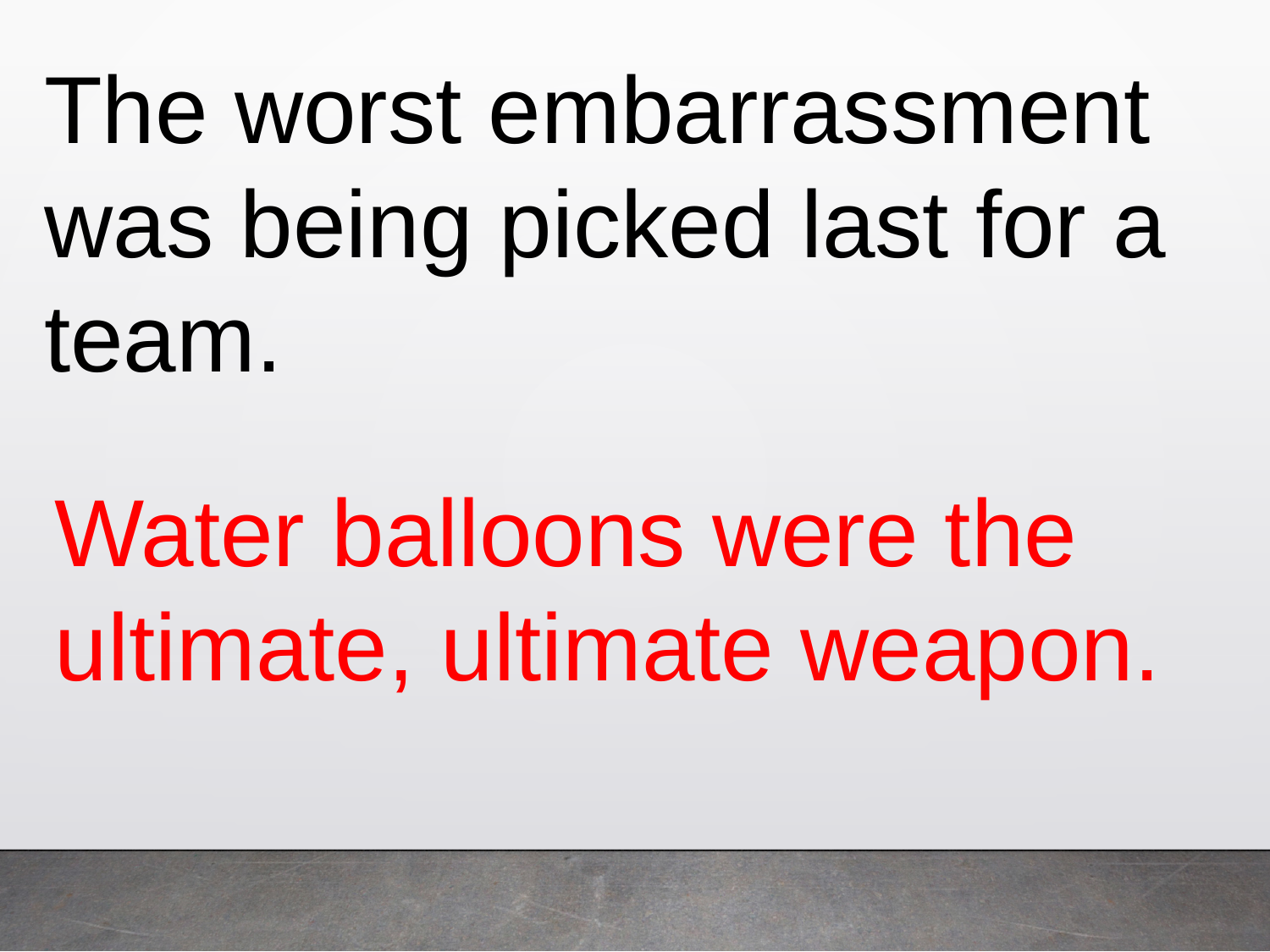

The worst embarrassment was being picked last for a team.
Water balloons were the ultimate, ultimate weapon.